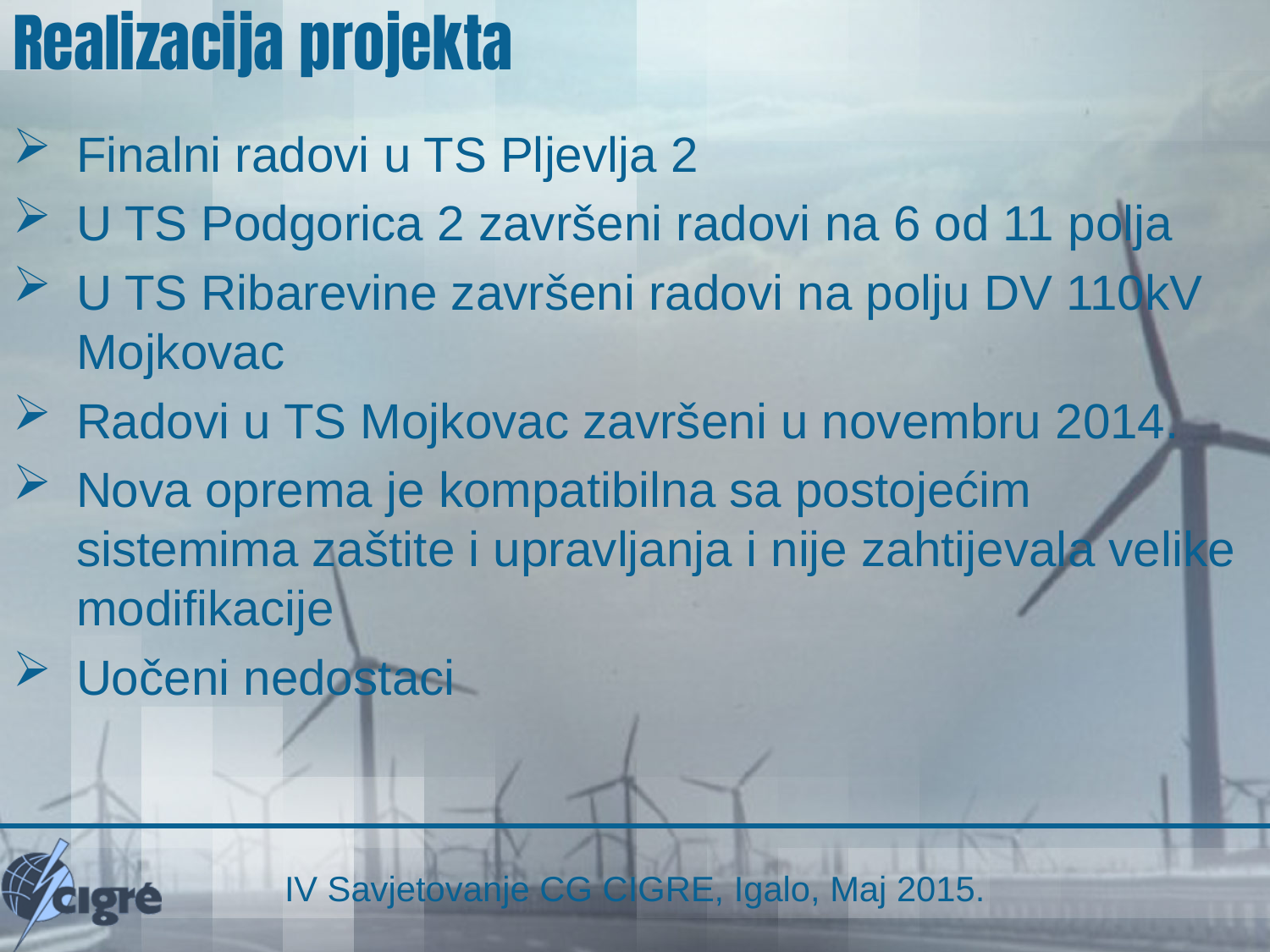

Realizacija projekta

Finalni radovi u TS Pljevlja 2
U TS Podgorica 2 završeni radovi na 6 od 11 polja
U TS Ribarevine završeni radovi na polju DV 110kV Mojkovac
Radovi u TS Mojkovac završeni u novembru 2014.
Nova oprema je kompatibilna sa postojećim sistemima zaštite i upravljanja i nije zahtijevala velike modifikacije
Uočeni nedostaci